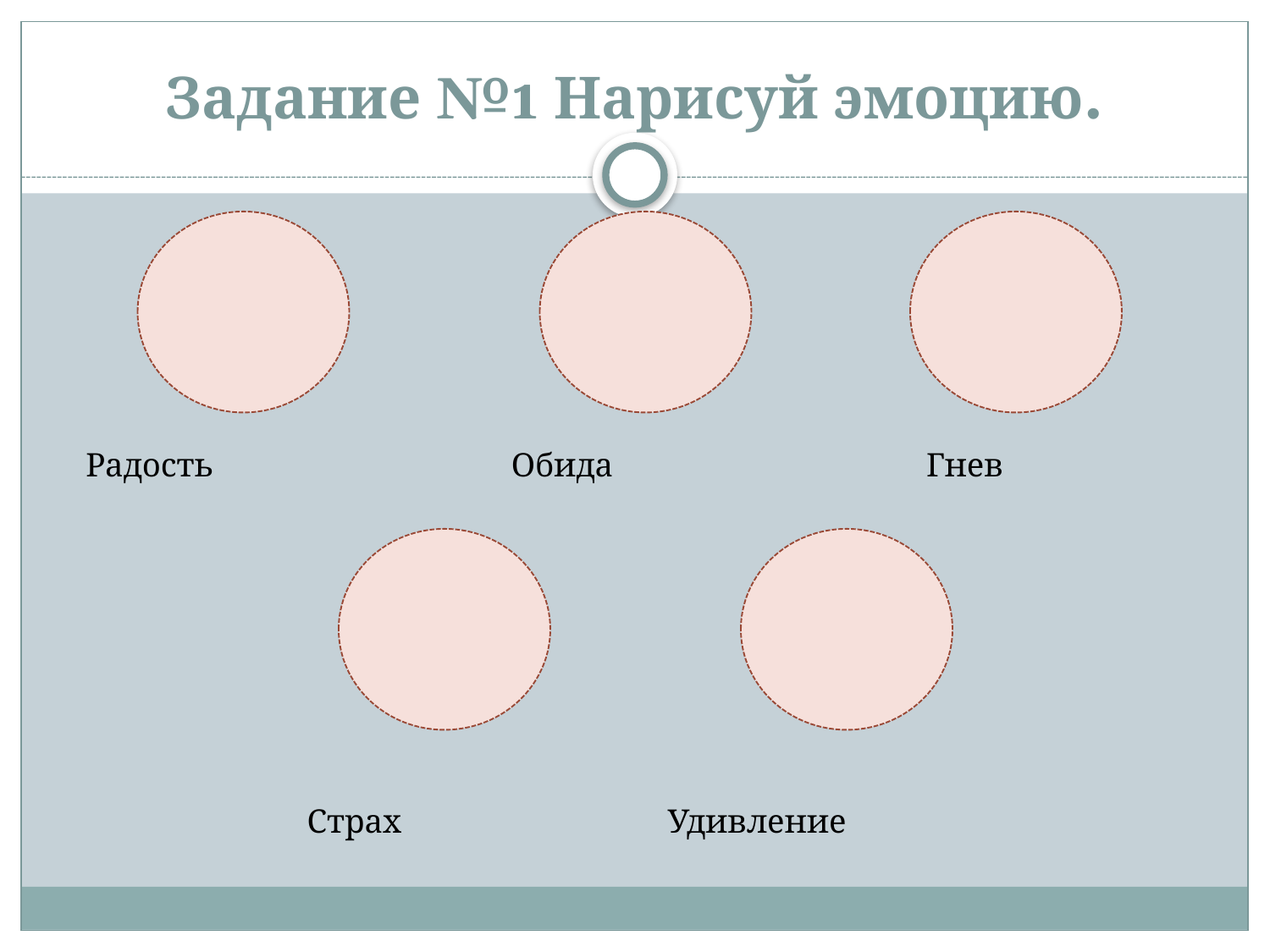

# Задание №1 Нарисуй эмоцию.

    Радость                                      Обида                                        Гнев

                            Страх                                  Удивление